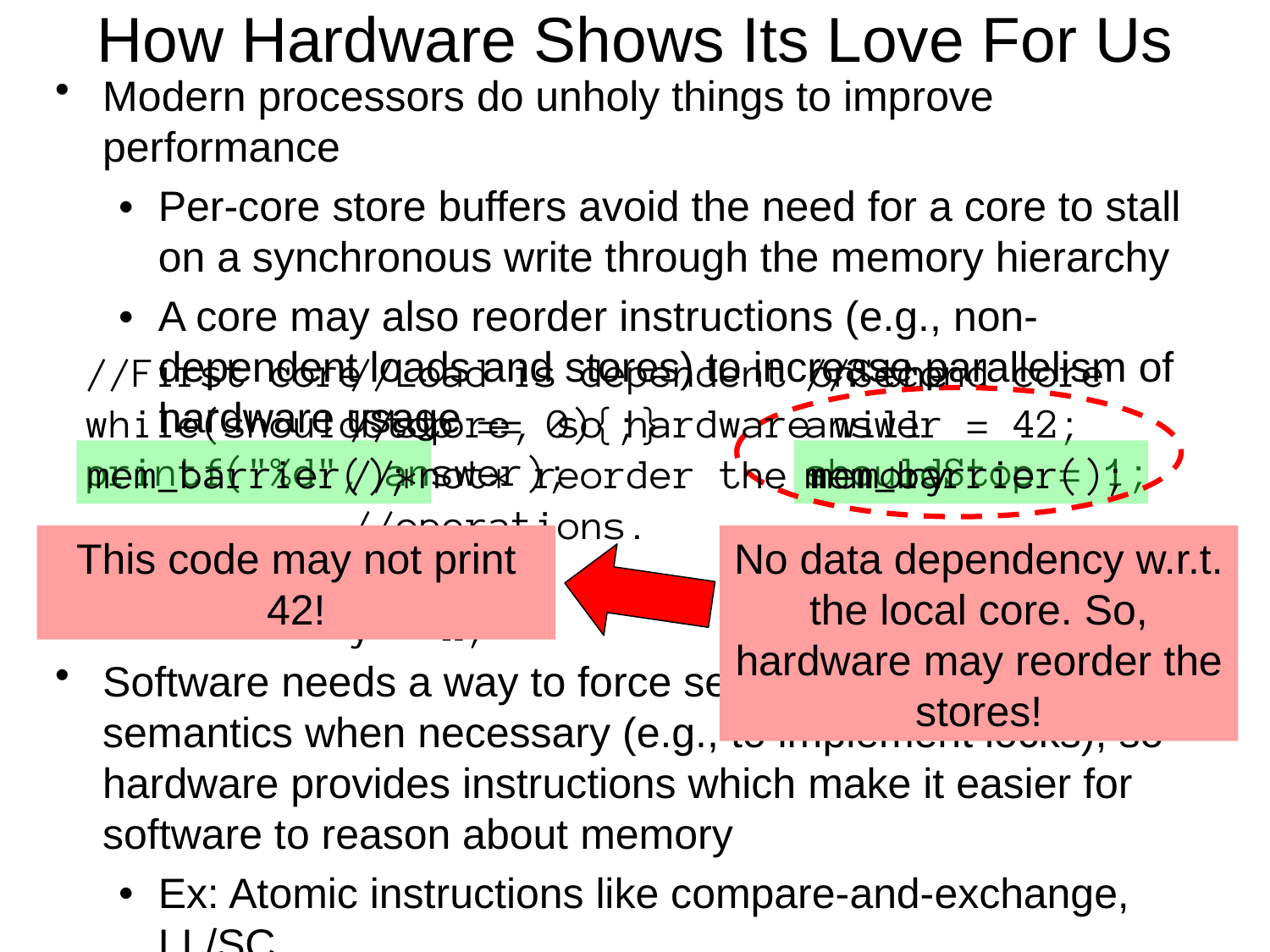

# How Hardware Shows Its Love For Us
Modern processors do unholy things to improve performance
Per-core store buffers avoid the need for a core to stall on a synchronous write through the memory hierarchy
A core may also reorder instructions (e.g., non-dependent loads and stores) to increase parallelism of hardware usage

Software needs a way to force sequential memory semantics when necessary (e.g., to implement locks), so hardware provides instructions which make it easier for software to reason about memory
Ex: Atomic instructions like compare-and-exchange, LL/SC
Ex: A memory barrier forces all instructions before the barrier to complete before any instruction after the barrier
//First core
while(shouldStop == 0){;}
//Load is dependent on the
//store, so hardware will
//*not* reorder the memory
//operations.
x = 42;
y = x;
//Second core
answer = 42;

No data dependency w.r.t. the local core. So, hardware may reorder the stores!
printf("%d", answer);
shouldStop = 1;
mem_barrier();
mem_barrier();
This code may not print 42!